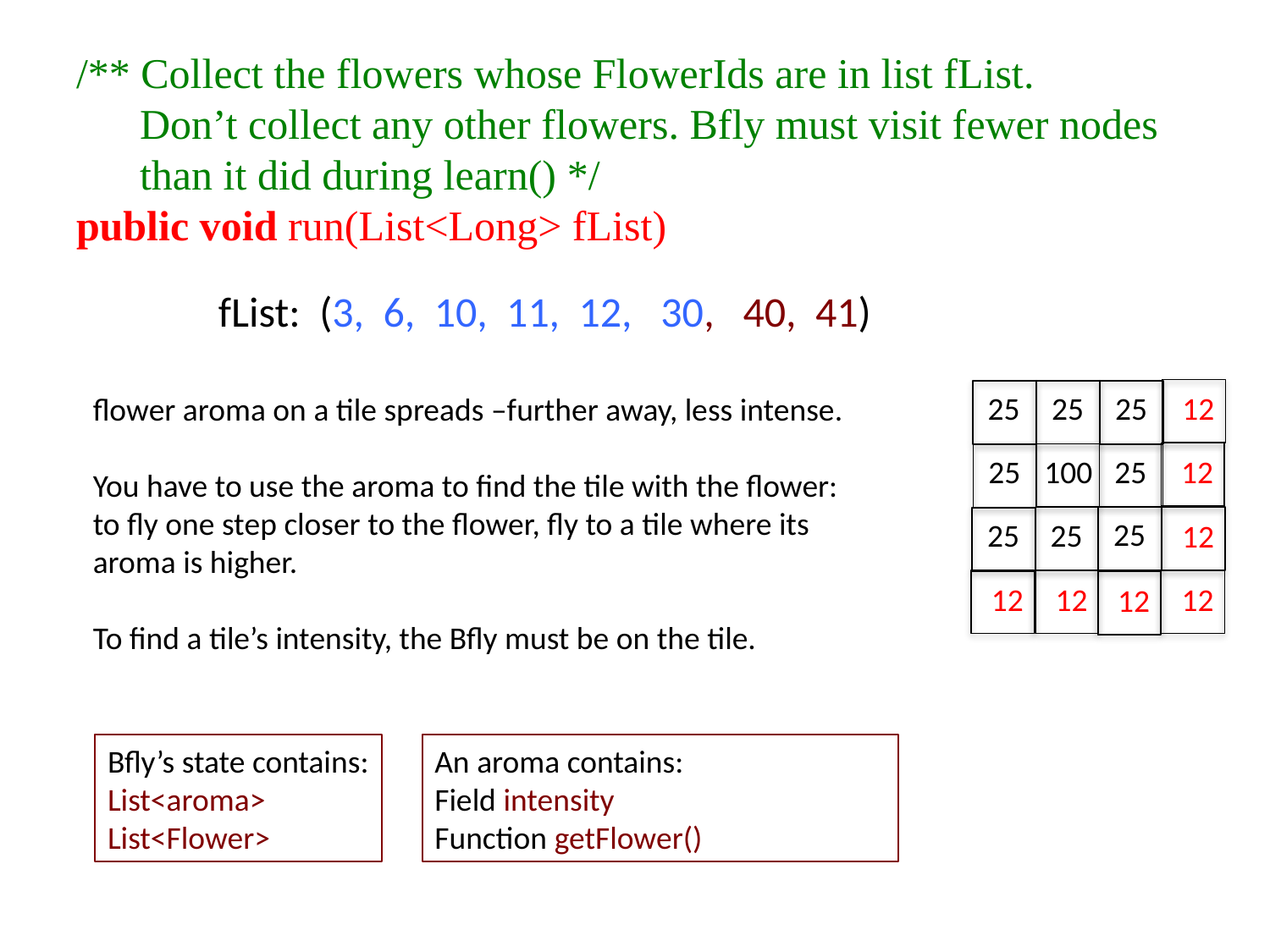

/** Collect the flowers whose FlowerIds are in list fList.
      Don’t collect any other flowers. Bfly must visit fewer nodes
      than it did during learn() */
public void run(List<Long> fList)
fList:  (3,  6,  10,  11,  12,   30,   40,  41)

 12

 12

 12

 12

 12

 12

 12

 25

 25

 25

100

 25

 25

 25

 25

 25
flower aroma on a tile spreads –further away, less intense.

You have to use the aroma to find the tile with the flower: to fly one step closer to the flower, fly to a tile where its aroma is higher.

To find a tile’s intensity, the Bfly must be on the tile.
Bfly’s state contains:
List<aroma>
List<Flower>
An aroma contains:
Field intensity
Function getFlower()